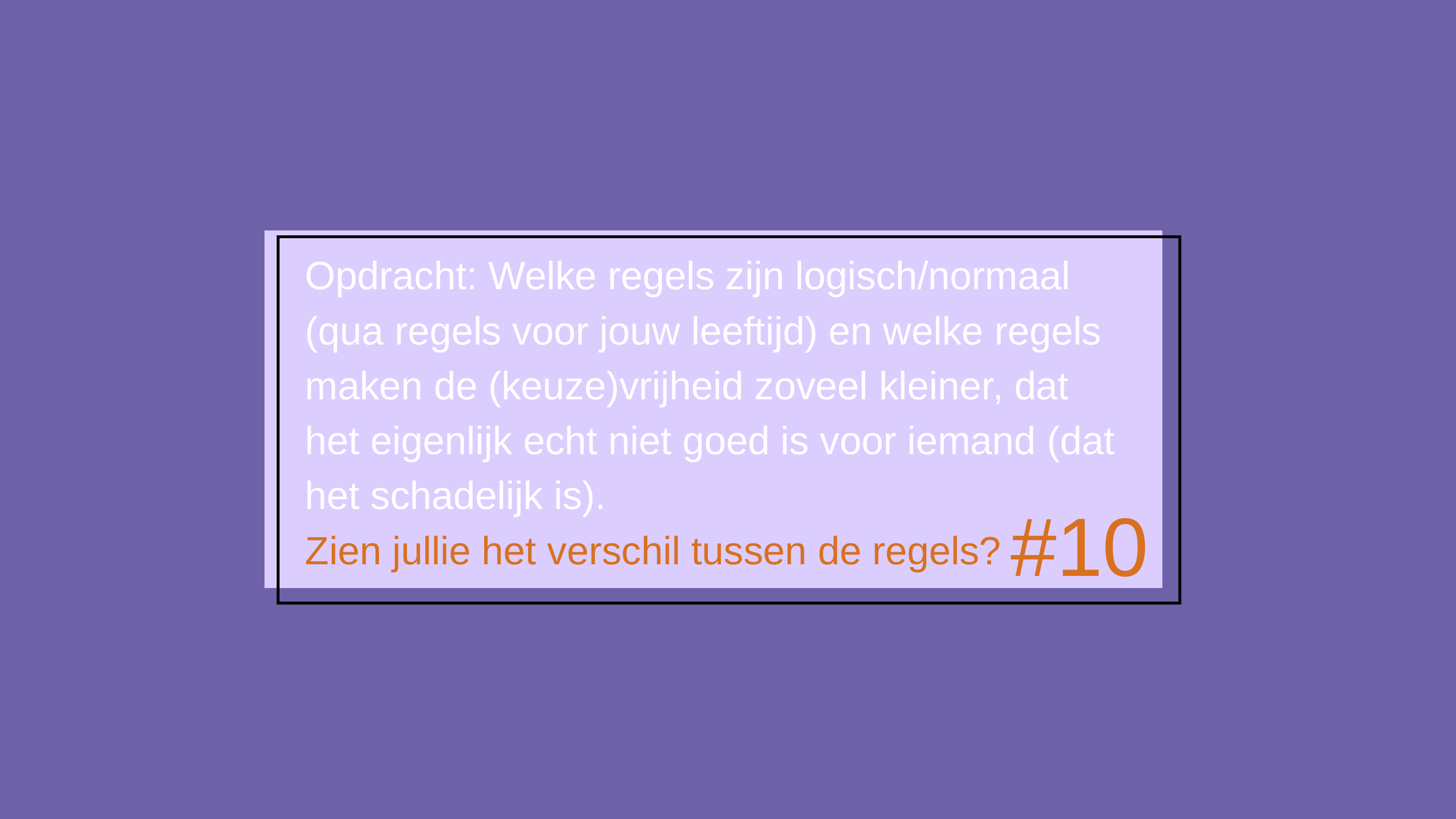

Opdracht: Welke regels zijn logisch/normaal (qua regels voor jouw leeftijd) en welke regels maken de (keuze)vrijheid zoveel kleiner, dat het eigenlijk echt niet goed is voor iemand (dat het schadelijk is).
Zien jullie het verschil tussen de regels?

#10